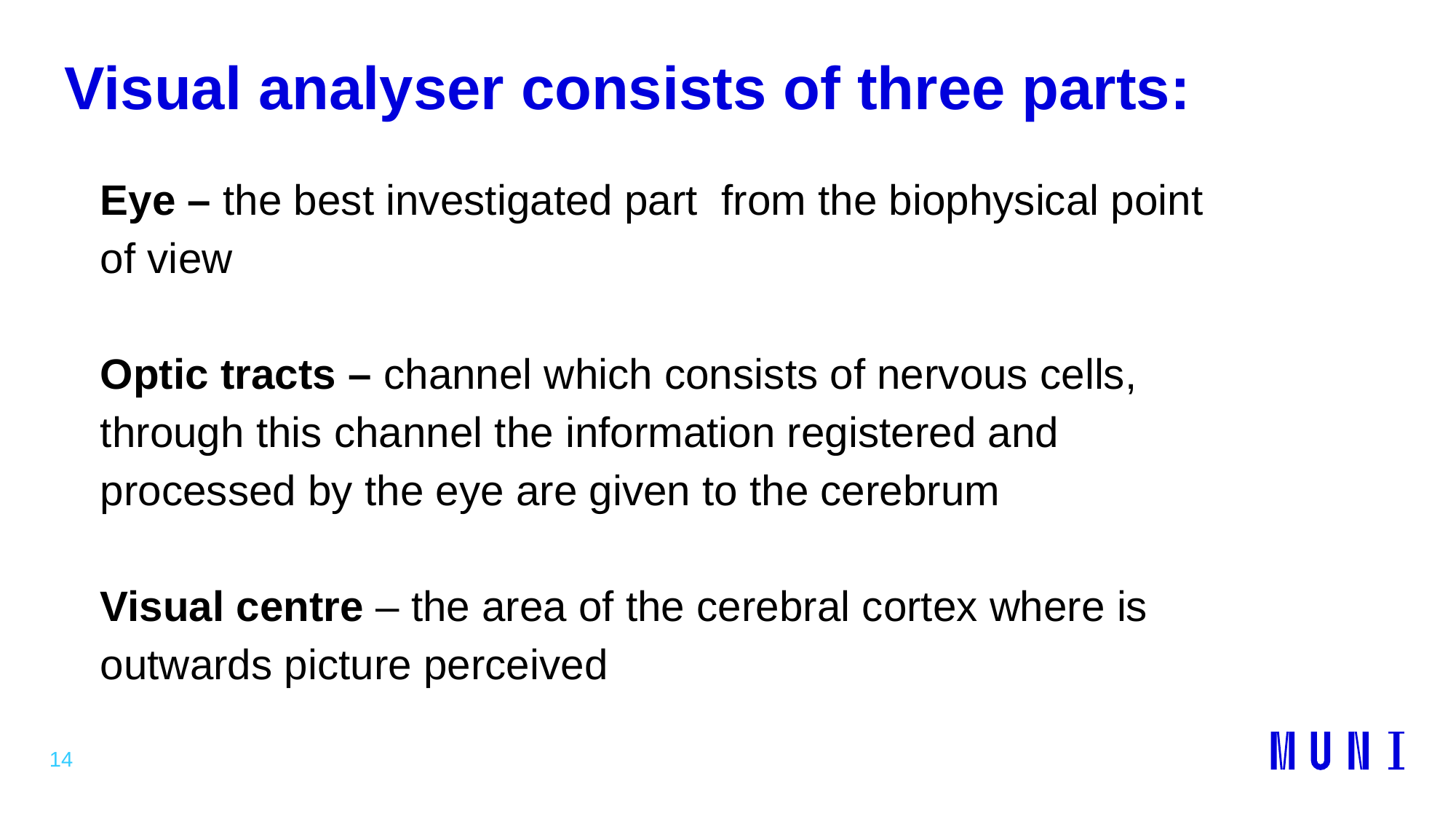

14
# Visual analyser consists of three parts:
Eye – the best investigated part  from the biophysical point of view

Optic tracts – channel which consists of nervous cells, through this channel the information registered and processed by the eye are given to the cerebrum

Visual centre – the area of the cerebral cortex where is outwards picture perceived